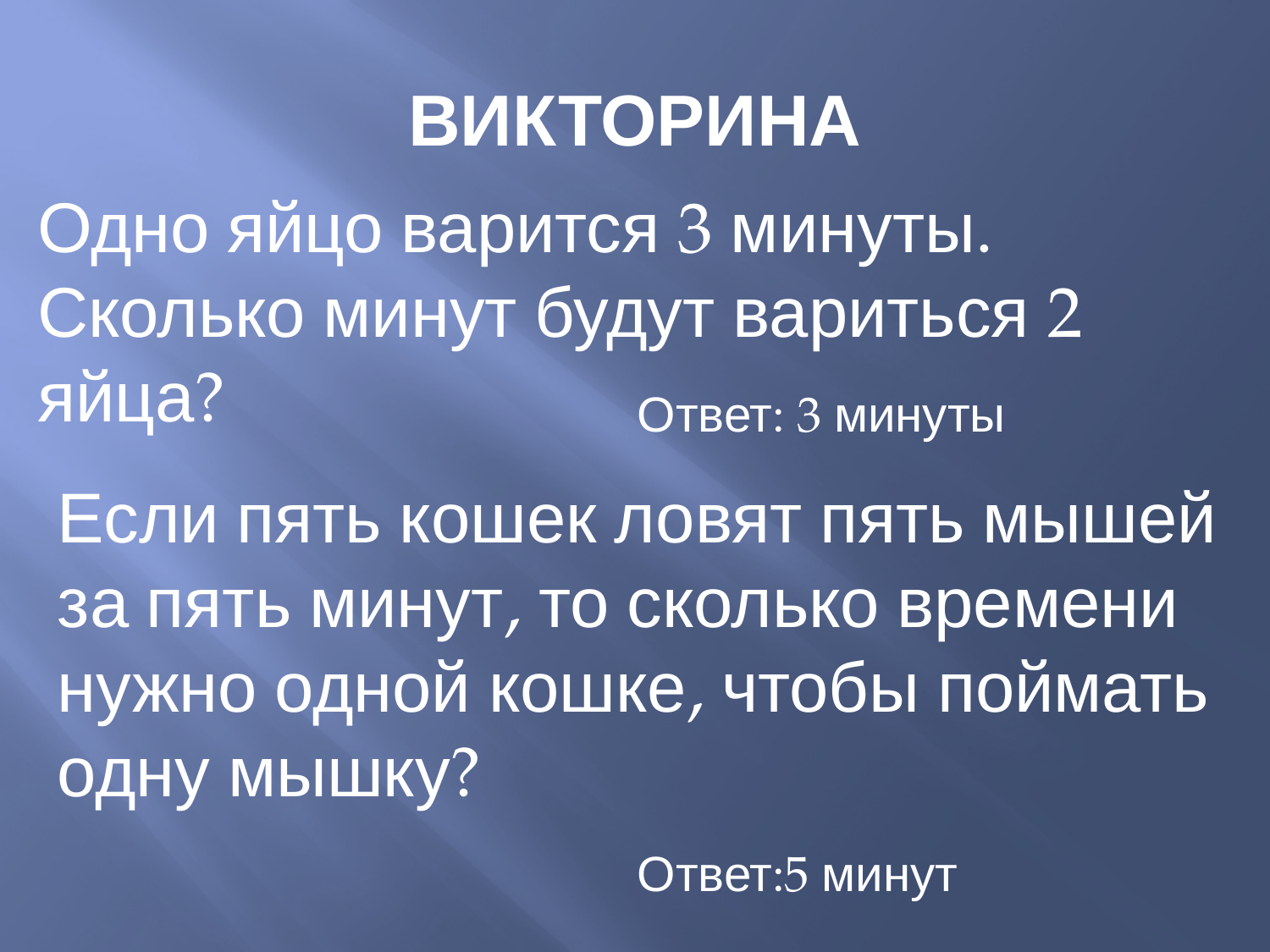

# ВИКТОРИНА
Одно яйцо варится 3 минуты. Сколько минут будут вариться 2 яйца?
Ответ: 3 минуты
Если пять кошек ловят пять мышей за пять минут, то сколько времени нужно одной кошке, чтобы поймать одну мышку?
Ответ:5 минут